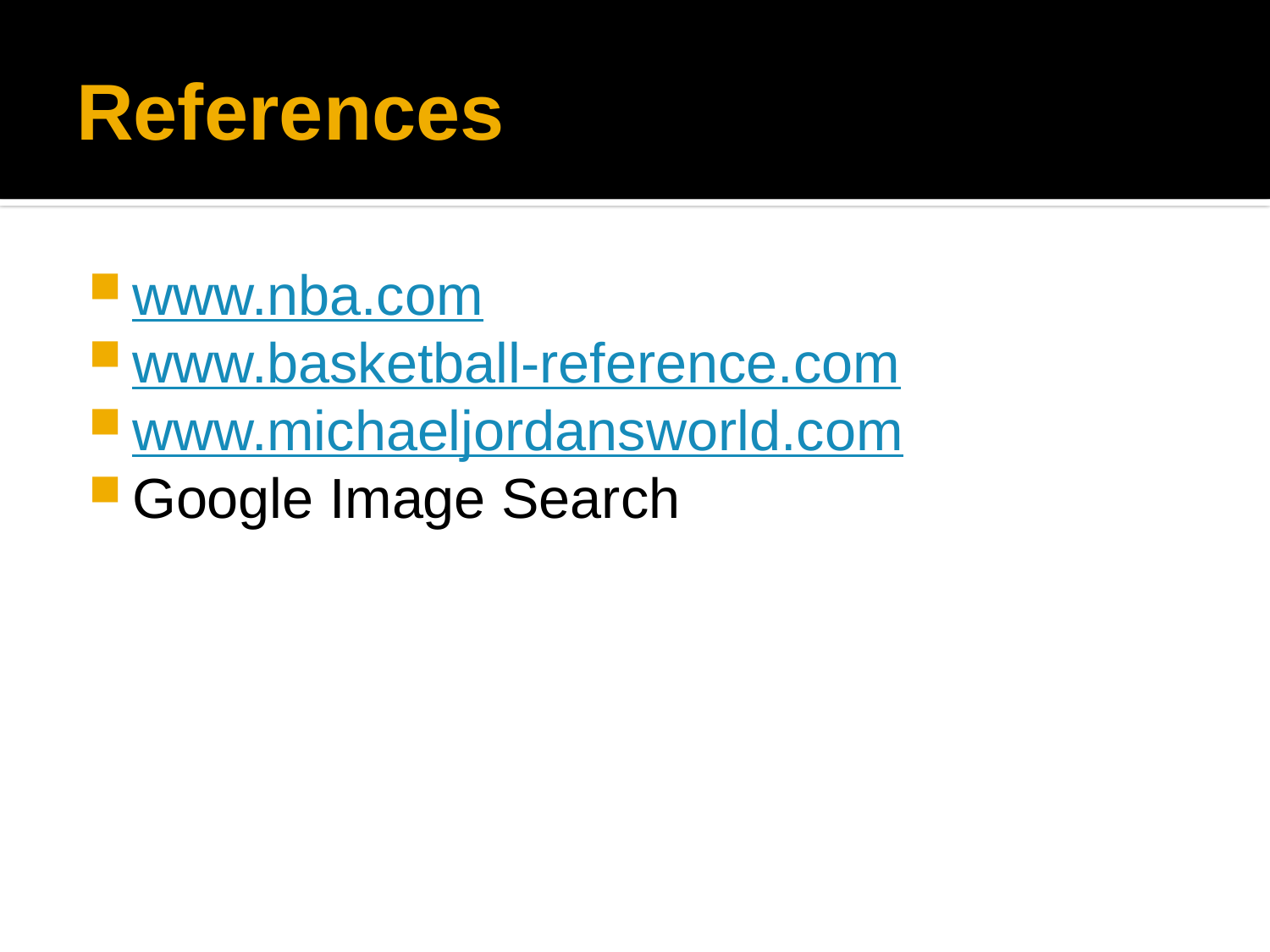

# References
www.nba.com
www.basketball-reference.com
www.michaeljordansworld.com
Google Image Search